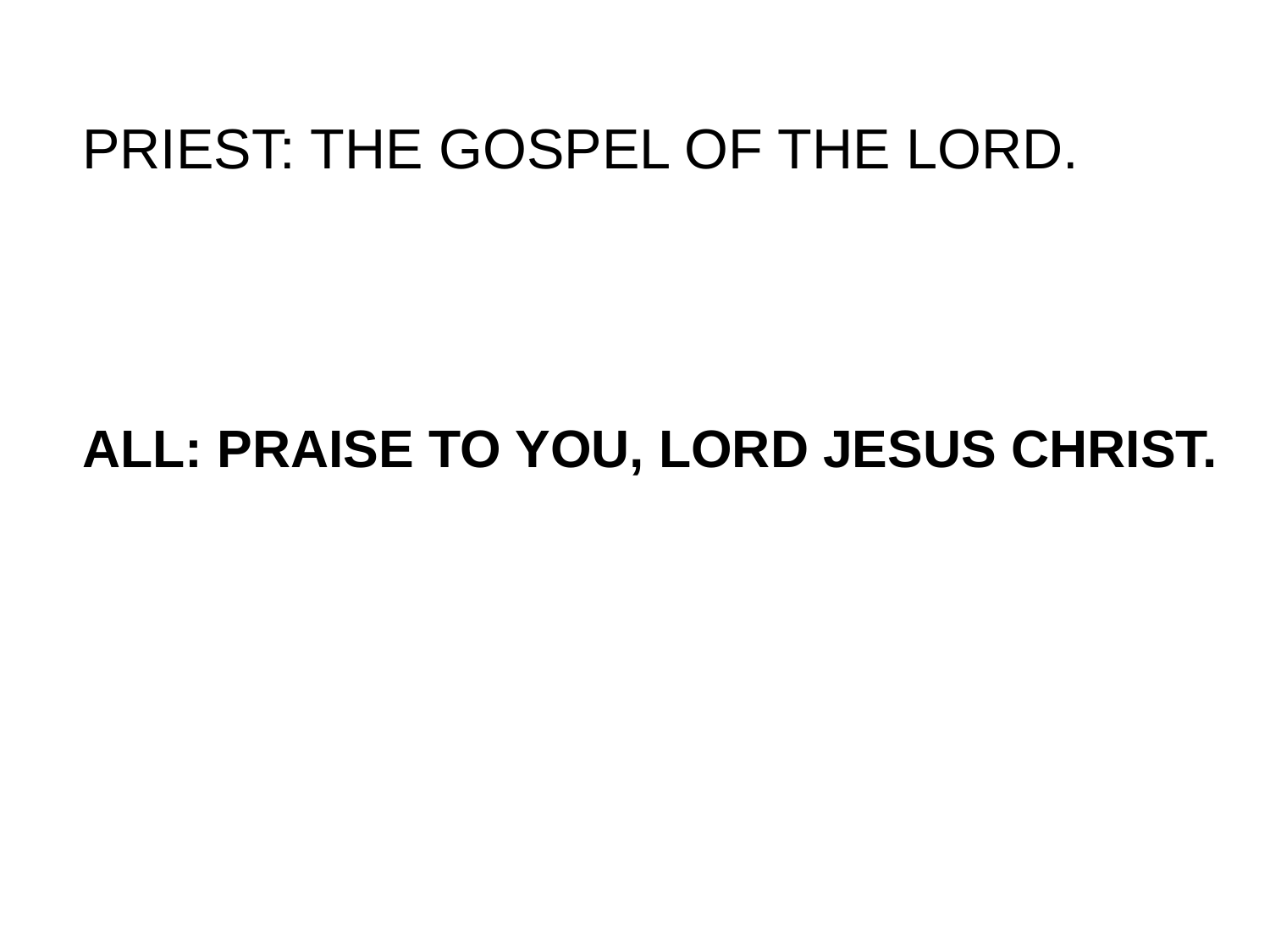

# PRIEST: THE GOSPEL OF THE LORD. ALL: PRAISE TO YOU, LORD JESUS CHRIST.